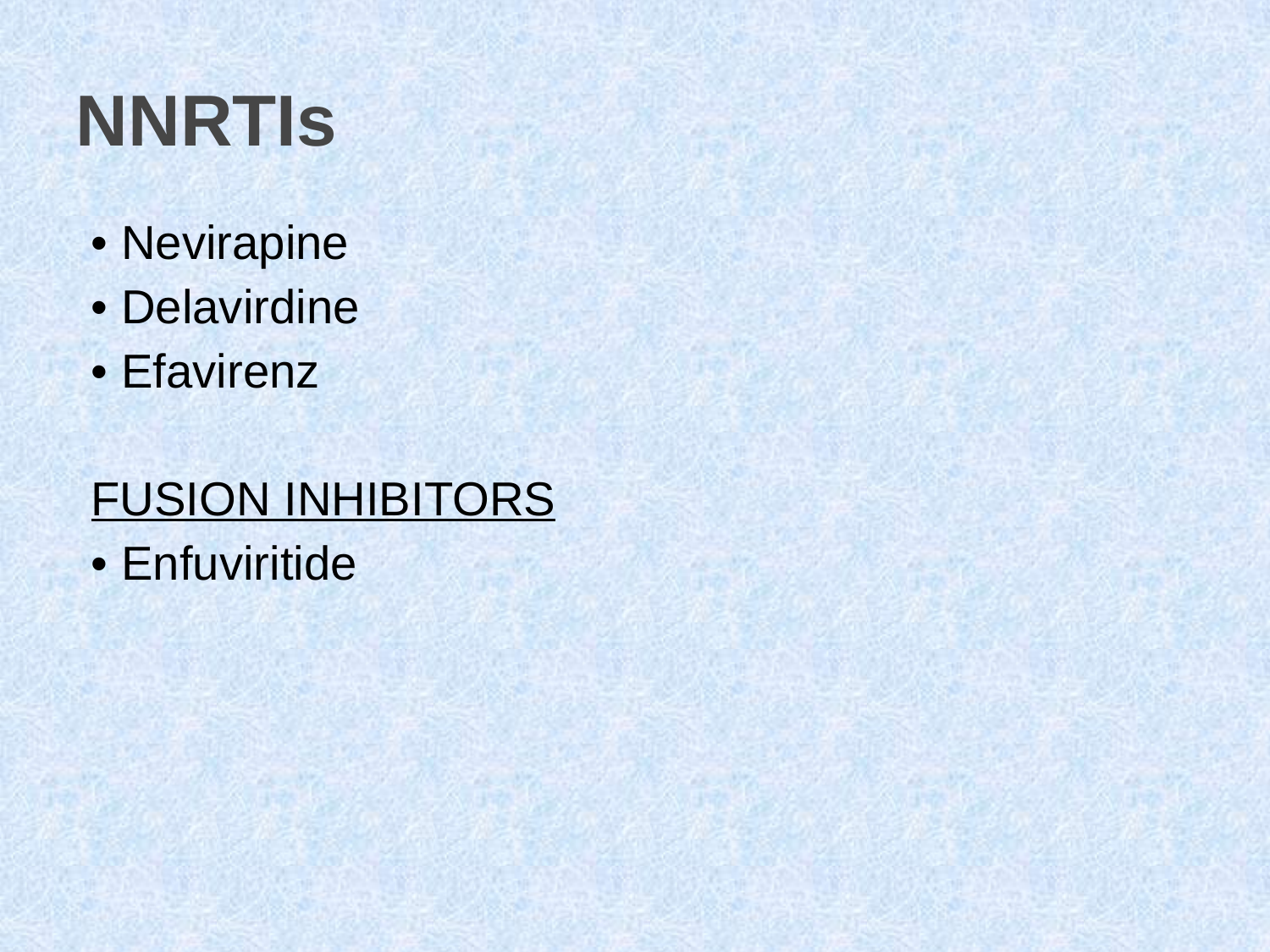

# NNRTIs
• Nevirapine
• Delavirdine
• Efavirenz

FUSION INHIBITORS
• Enfuviritide